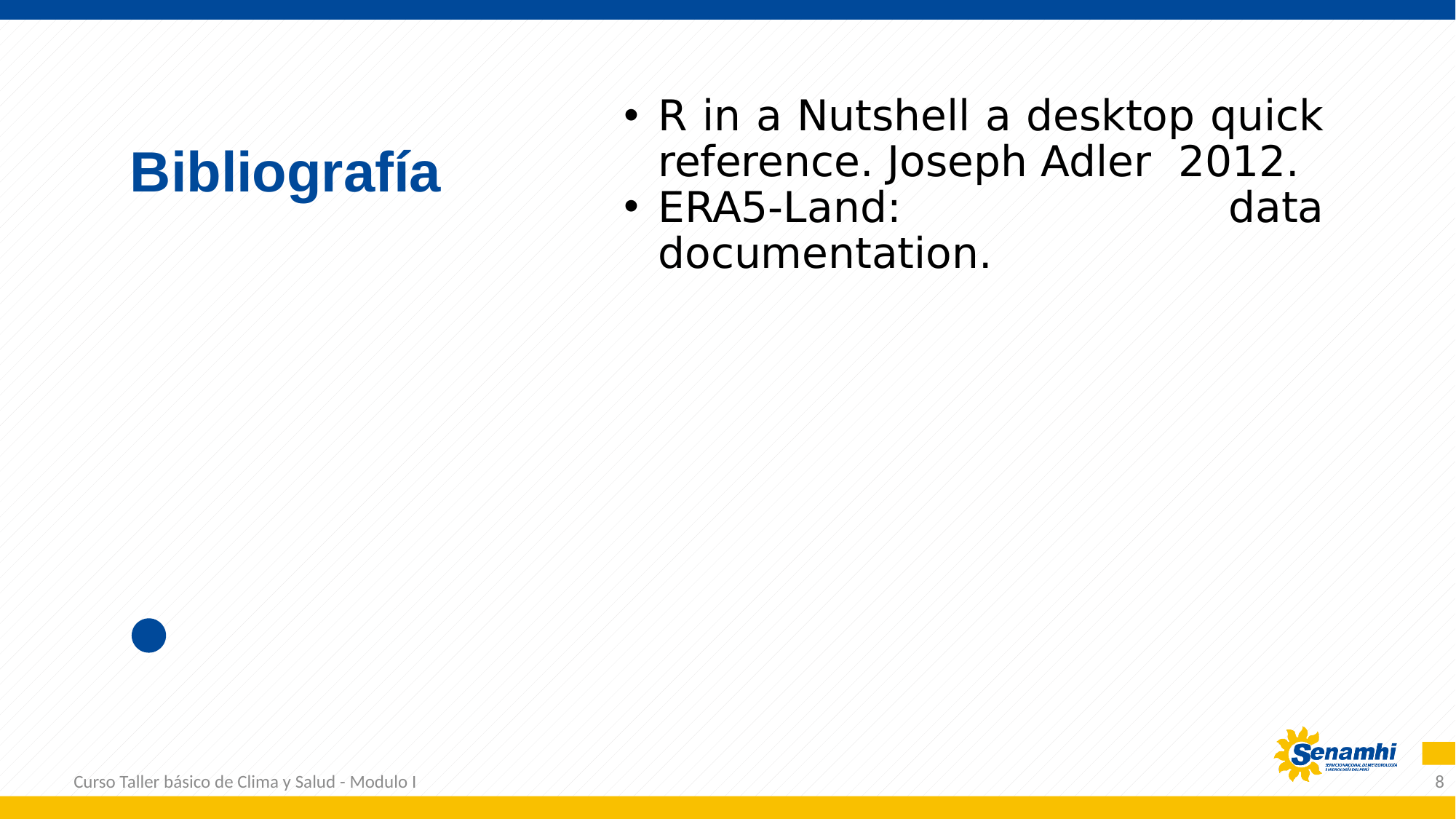

R in a Nutshell a desktop quick reference. Joseph Adler  2012.
ERA5-Land: data documentation.

Bibliografía
Curso Taller básico de Clima y Salud - Modulo I
8